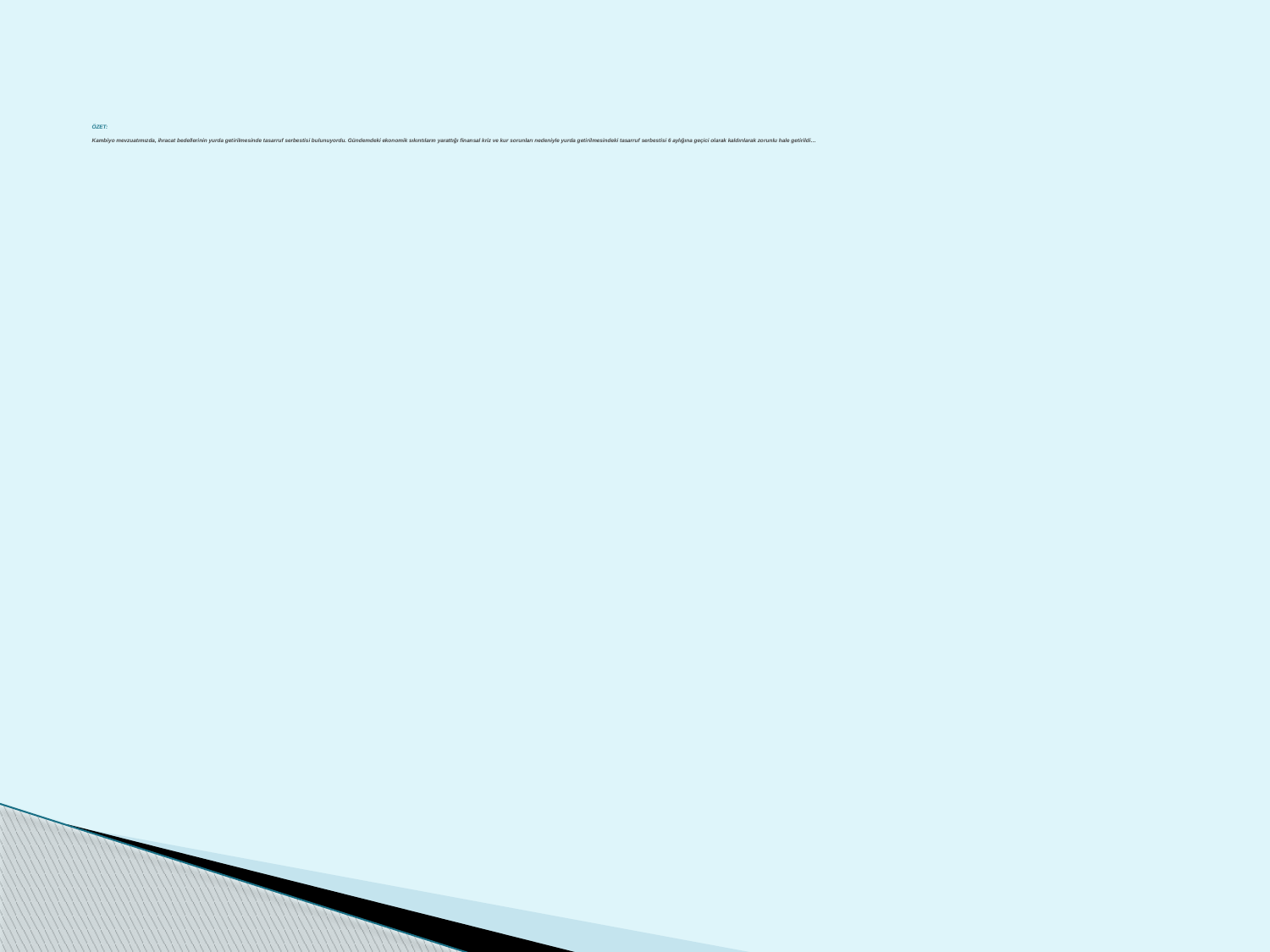

# ÖZET: Kambiyo mevzuatımızda, ihracat bedellerinin yurda getirilmesinde tasarruf serbestisi bulunuyordu. Gündemdeki ekonomik sıkıntıların yarattığı finansal kriz ve kur sorunları nedeniyle yurda getirilmesindeki tasarruf serbestisi 6 aylığına geçici olarak kaldırılarak zorunlu hale getirildi…